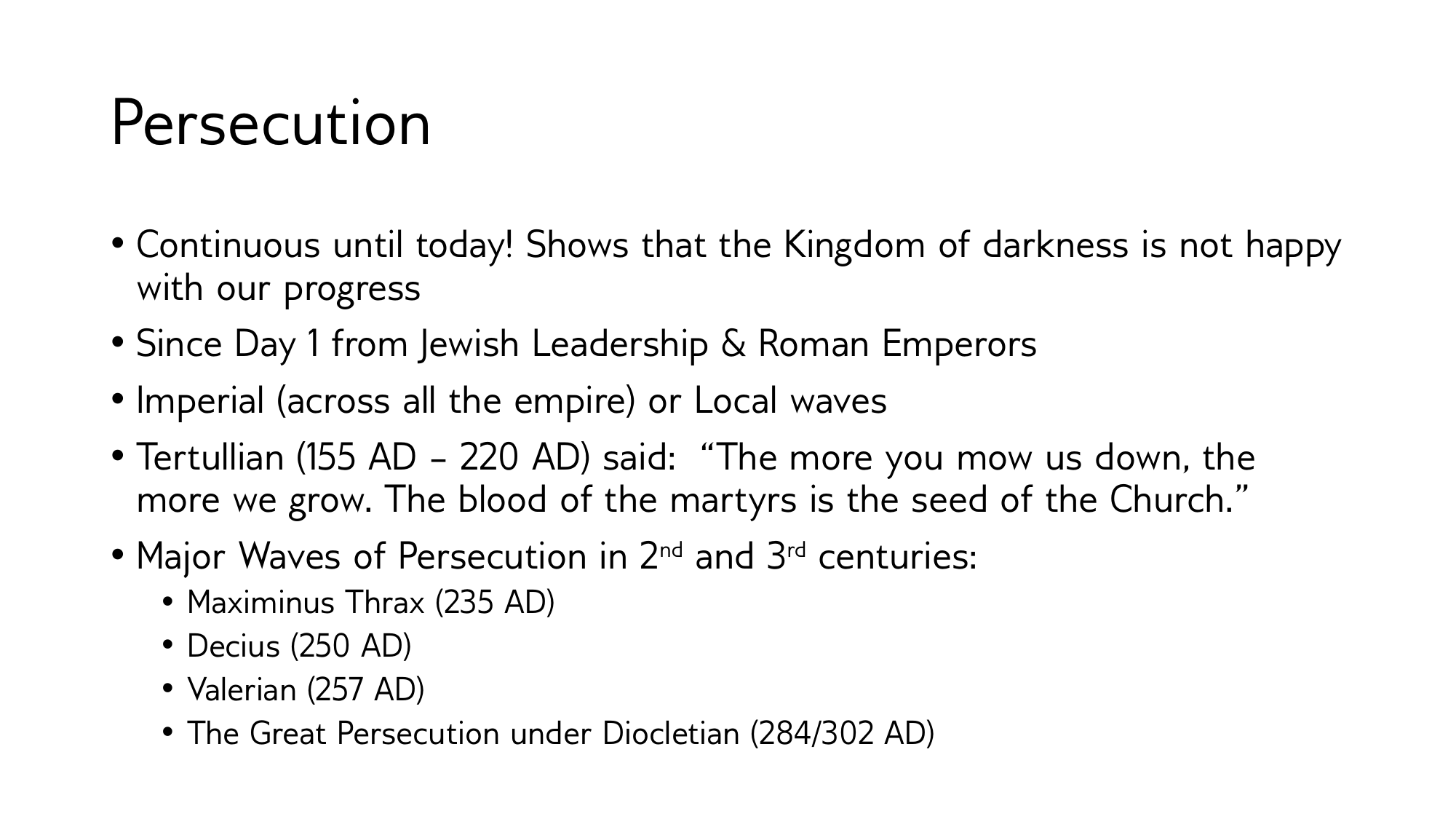

# Persecution
Continuous until today! Shows that the Kingdom of darkness is not happy with our progress
Since Day 1 from Jewish Leadership & Roman Emperors
Imperial (across all the empire) or Local waves
Tertullian (155 AD – 220 AD) said:  “The more you mow us down, the more we grow. The blood of the martyrs is the seed of the Church.”
Major Waves of Persecution in 2nd and 3rd centuries:
Maximinus Thrax (235 AD)
Decius (250 AD)
Valerian (257 AD)
The Great Persecution under Diocletian (284/302 AD)